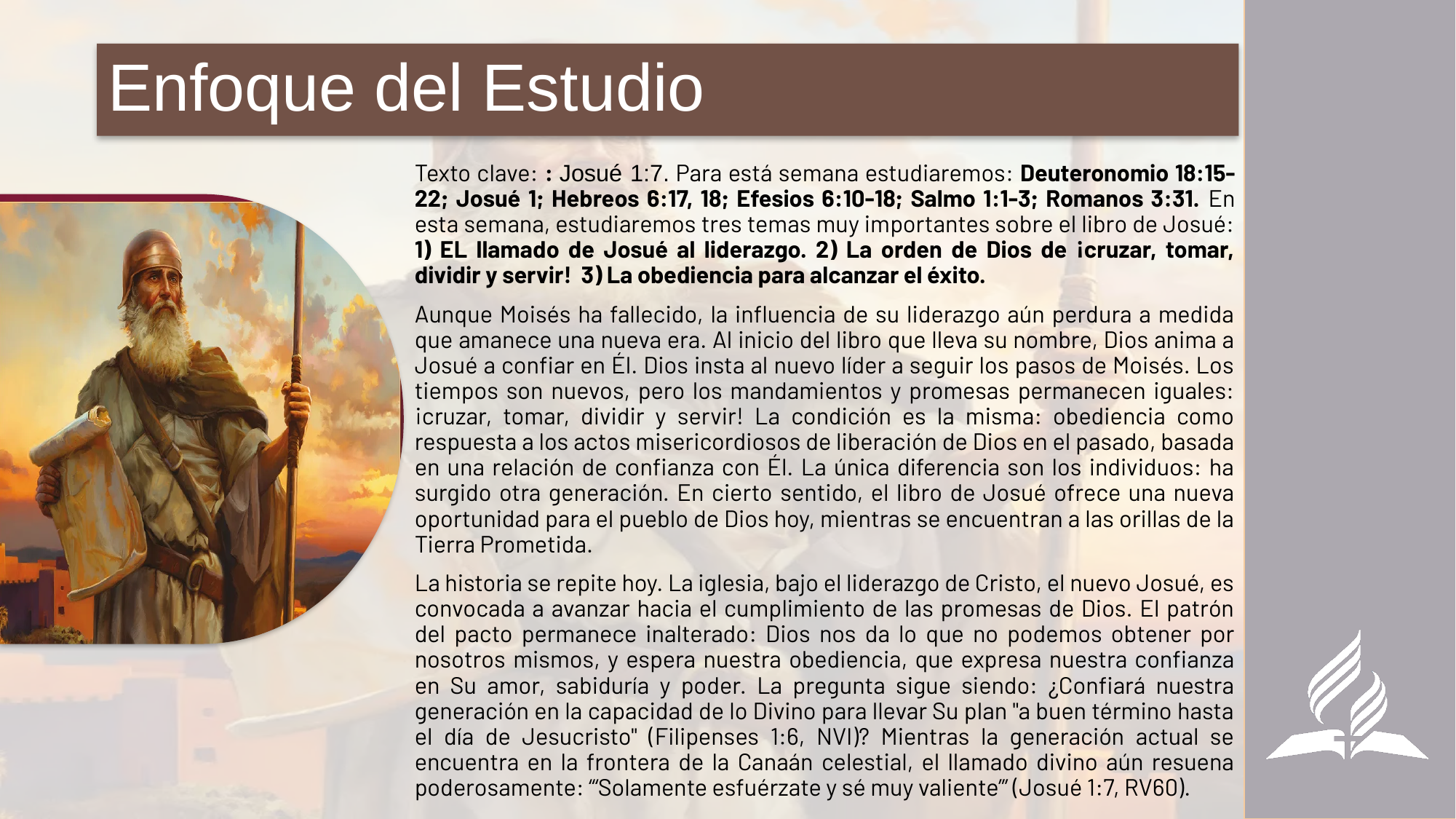

# Enfoque del Estudio
Texto clave: : Josué 1:7. Para está semana estudiaremos: Deuteronomio 18:15-22; Josué 1; Hebreos 6:17, 18; Efesios 6:10-18; Salmo 1:1-3; Romanos 3:31. En esta semana, estudiaremos tres temas muy importantes sobre el libro de Josué: 1) EL llamado de Josué al liderazgo. 2) La orden de Dios de ¡cruzar, tomar, dividir y servir!  3) La obediencia para alcanzar el éxito.
Aunque Moisés ha fallecido, la influencia de su liderazgo aún perdura a medida que amanece una nueva era. Al inicio del libro que lleva su nombre, Dios anima a Josué a confiar en Él. Dios insta al nuevo líder a seguir los pasos de Moisés. Los tiempos son nuevos, pero los mandamientos y promesas permanecen iguales: ¡cruzar, tomar, dividir y servir! La condición es la misma: obediencia como respuesta a los actos misericordiosos de liberación de Dios en el pasado, basada en una relación de confianza con Él. La única diferencia son los individuos: ha surgido otra generación. En cierto sentido, el libro de Josué ofrece una nueva oportunidad para el pueblo de Dios hoy, mientras se encuentran a las orillas de la Tierra Prometida.
La historia se repite hoy. La iglesia, bajo el liderazgo de Cristo, el nuevo Josué, es convocada a avanzar hacia el cumplimiento de las promesas de Dios. El patrón del pacto permanece inalterado: Dios nos da lo que no podemos obtener por nosotros mismos, y espera nuestra obediencia, que expresa nuestra confianza en Su amor, sabiduría y poder. La pregunta sigue siendo: ¿Confiará nuestra generación en la capacidad de lo Divino para llevar Su plan "a buen término hasta el día de Jesucristo" (Filipenses 1:6, NVI)? Mientras la generación actual se encuentra en la frontera de la Canaán celestial, el llamado divino aún resuena poderosamente: “‘Solamente esfuérzate y sé muy valiente’” (Josué 1:7, RV60).